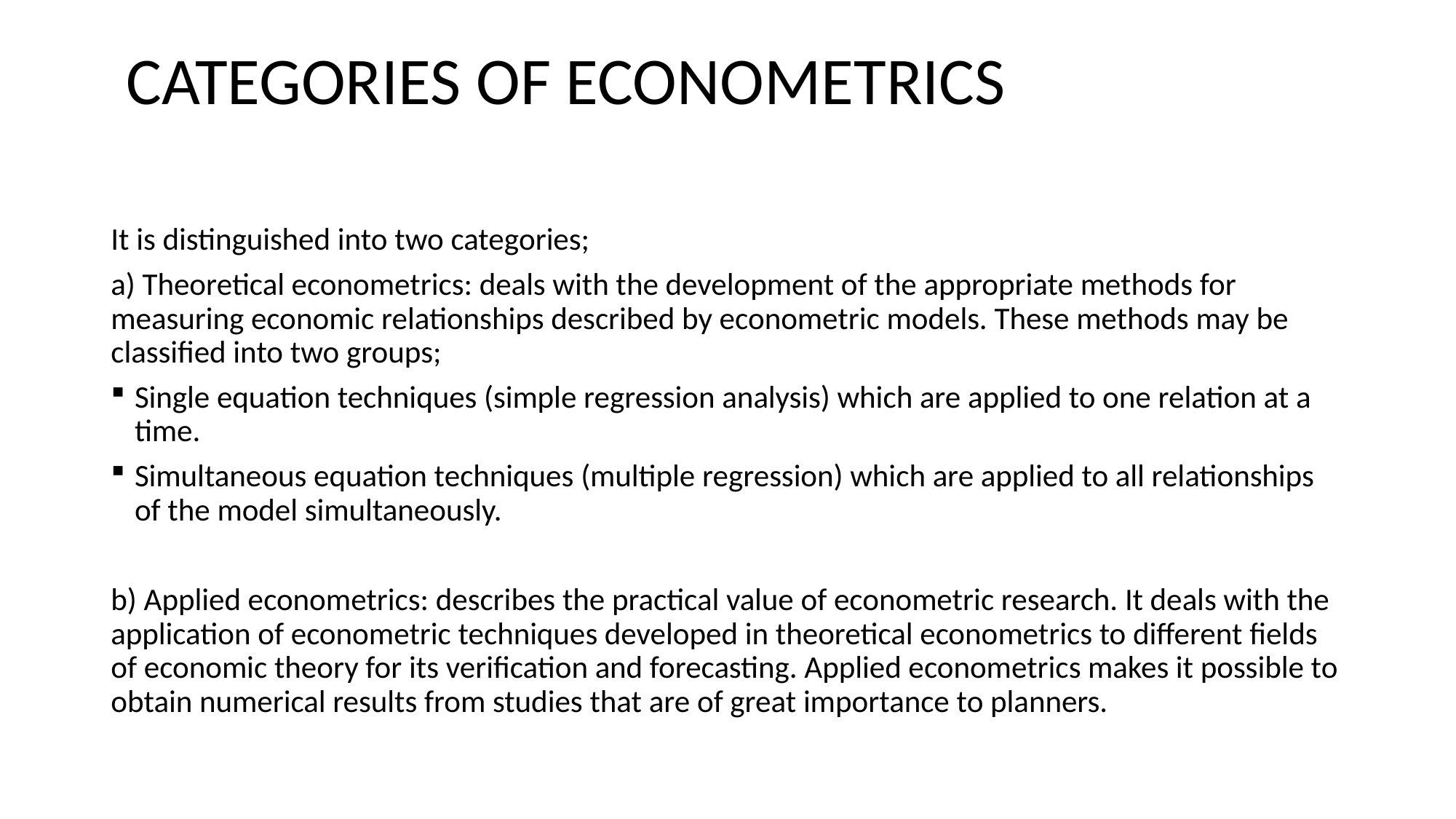

# CATEGORIES OF ECONOMETRICS
It is distinguished into two categories;
a) Theoretical econometrics: deals with the development of the appropriate methods for measuring economic relationships described by econometric models. These methods may be classified into two groups;
Single equation techniques (simple regression analysis) which are applied to one relation at a time.
Simultaneous equation techniques (multiple regression) which are applied to all relationships of the model simultaneously.

b) Applied econometrics: describes the practical value of econometric research. It deals with the application of econometric techniques developed in theoretical econometrics to different fields of economic theory for its verification and forecasting. Applied econometrics makes it possible to obtain numerical results from studies that are of great importance to planners.